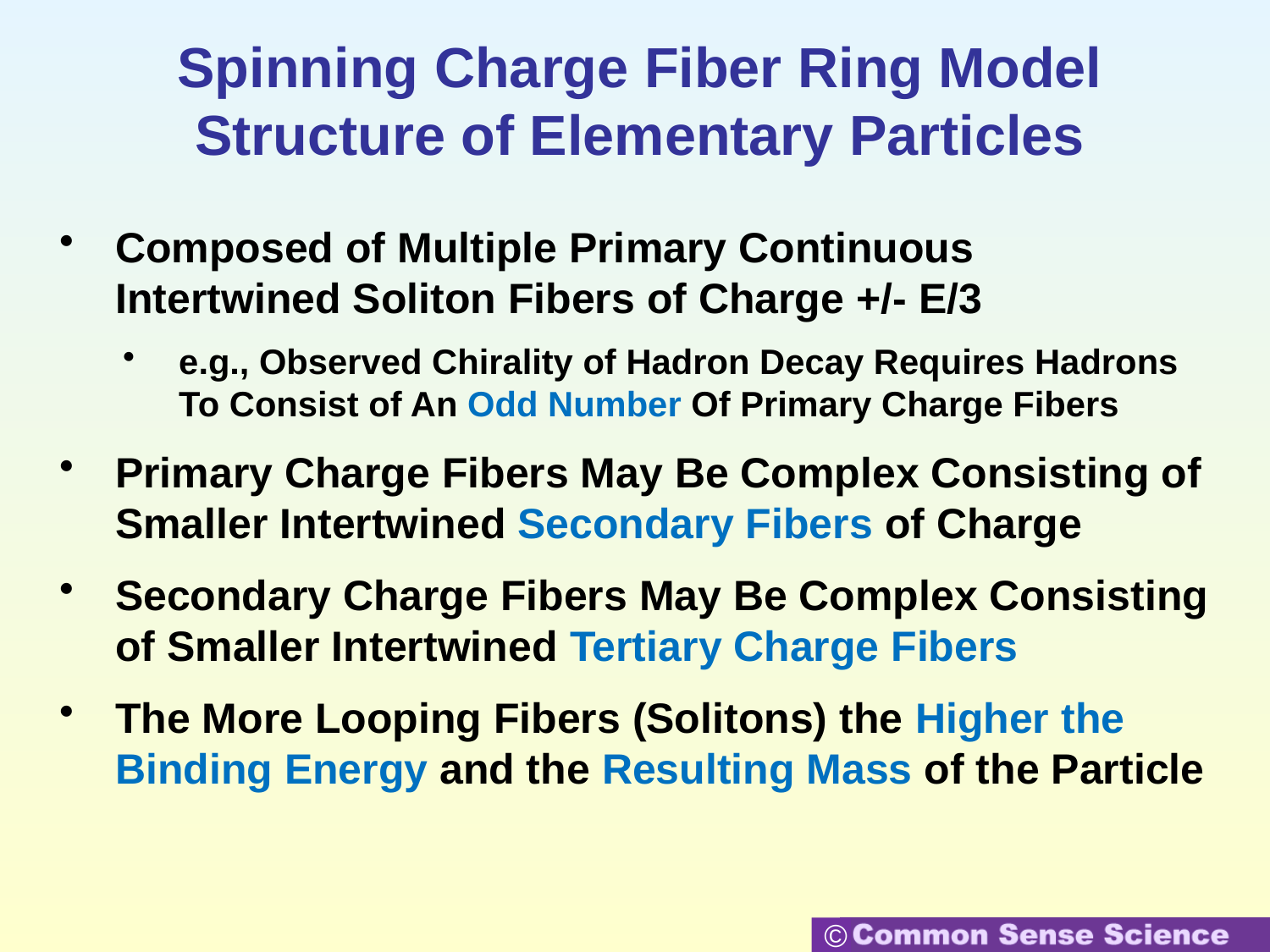

# Spinning Charge Fiber Ring Model Structure of Elementary Particles
Composed of Multiple Primary Continuous  Intertwined Soliton Fibers of Charge +/- E/3
e.g., Observed Chirality of Hadron Decay Requires Hadrons To Consist of An Odd Number Of Primary Charge Fibers
Primary Charge Fibers May Be Complex Consisting of Smaller Intertwined Secondary Fibers of Charge
Secondary Charge Fibers May Be Complex Consisting of Smaller Intertwined Tertiary Charge Fibers
The More Looping Fibers (Solitons) the Higher the Binding Energy and the Resulting Mass of the Particle